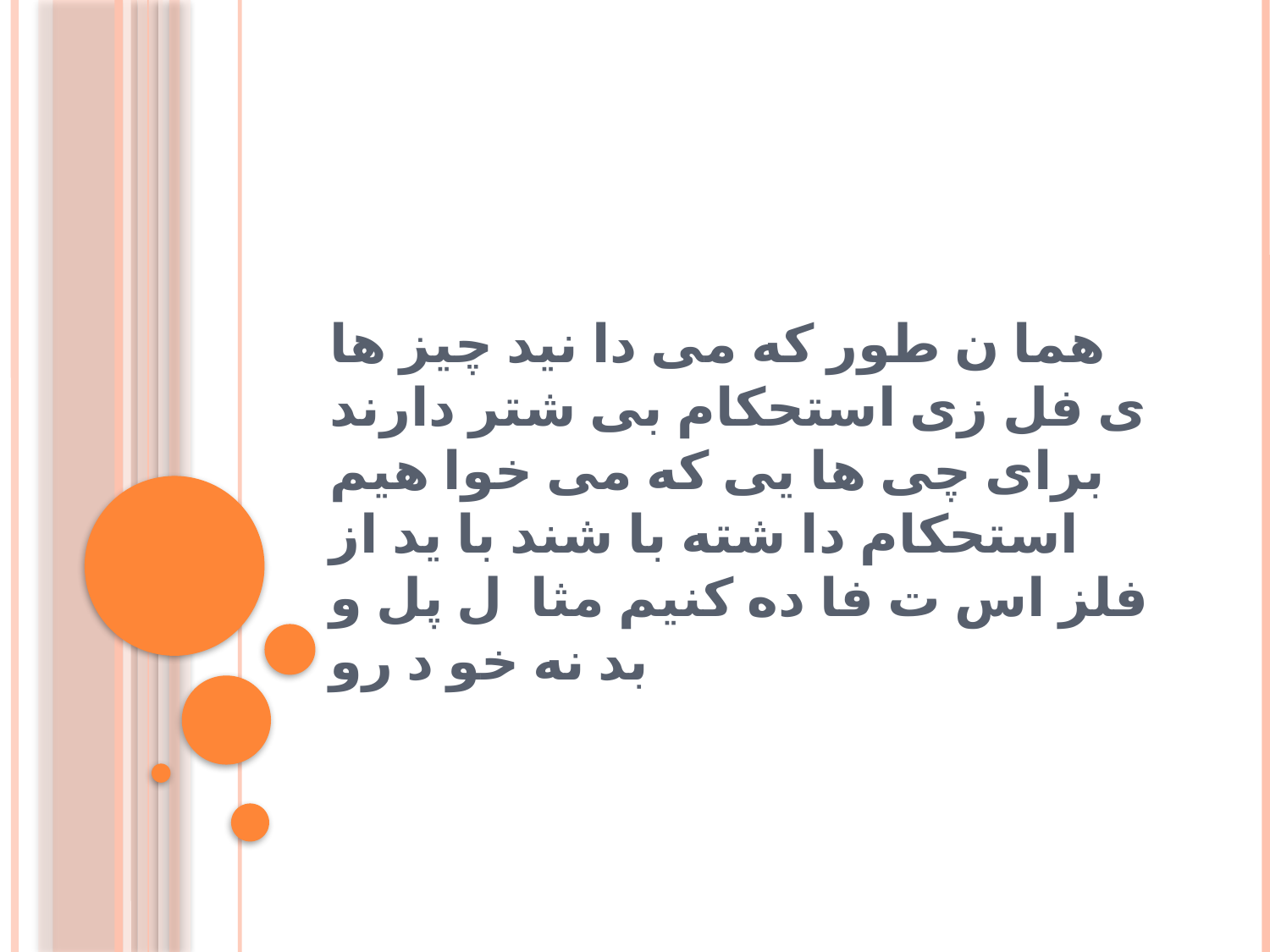

# هما ن طور که می دا نید چیز ها ی فل زی استحکام بی شتر دارند برای چی ها یی که می خوا هیم استحکام دا شته با شند با ید از فلز اس ت فا ده کنیم مثا  ل پل و بد نه خو د رو